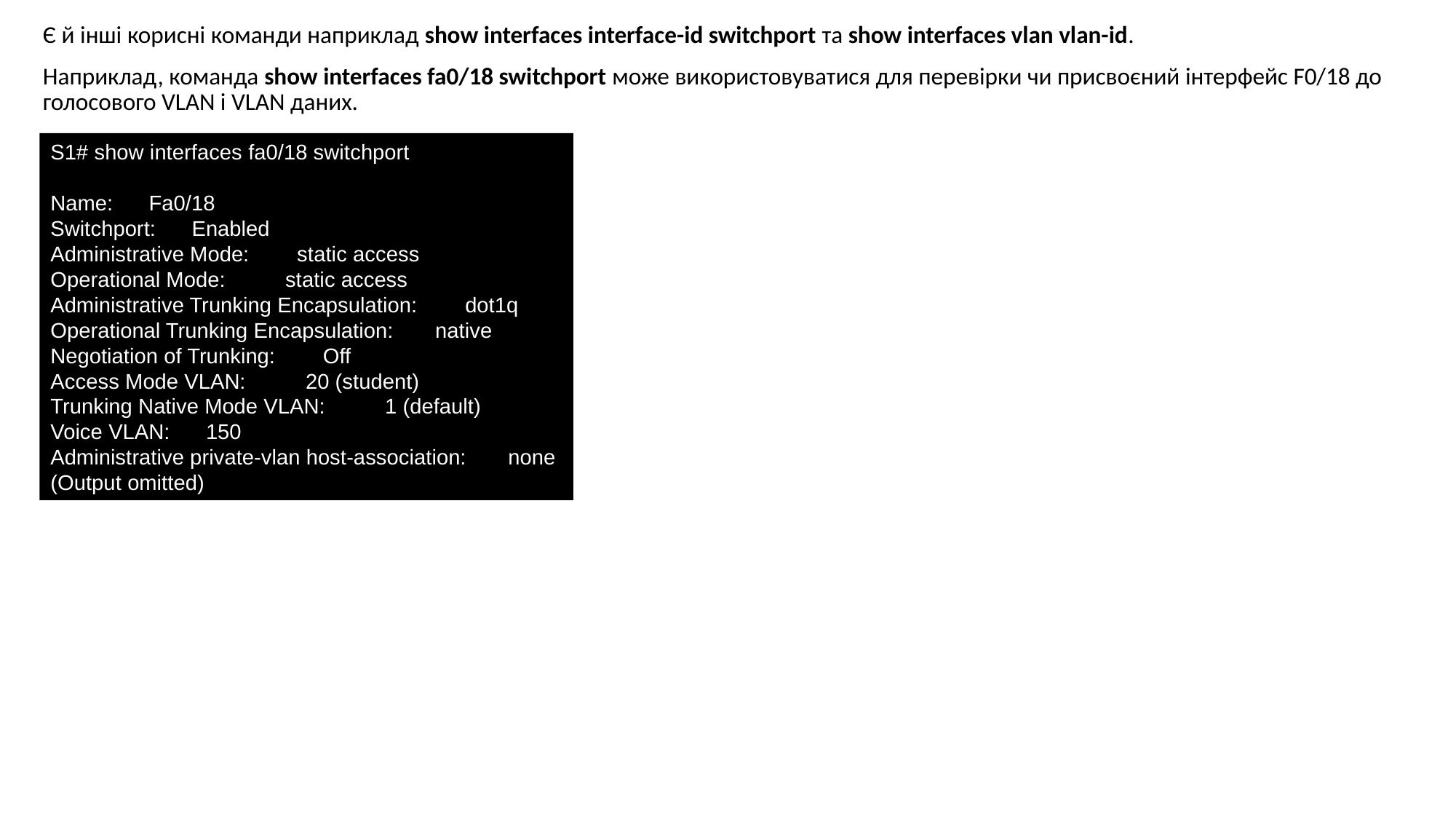

Є й інші корисні команди наприклад show interfaces interface-id switchport та show interfaces vlan vlan-id.
Наприклад, команда show interfaces fa0/18 switchport може використовуватися для перевірки чи присвоєний інтерфейс F0/18 до голосового VLAN і VLAN даних.
S1# show interfaces fa0/18 switchport

Name:      Fa0/18
Switchport:      Enabled
Administrative Mode:        static access
Operational Mode:          static access
Administrative Trunking Encapsulation:        dot1q
Operational Trunking Encapsulation:       native
Negotiation of Trunking:        Off
Access Mode VLAN:          20 (student)
Trunking Native Mode VLAN:          1 (default)
Voice VLAN:      150
Administrative private-vlan host-association:       none
(Output omitted)